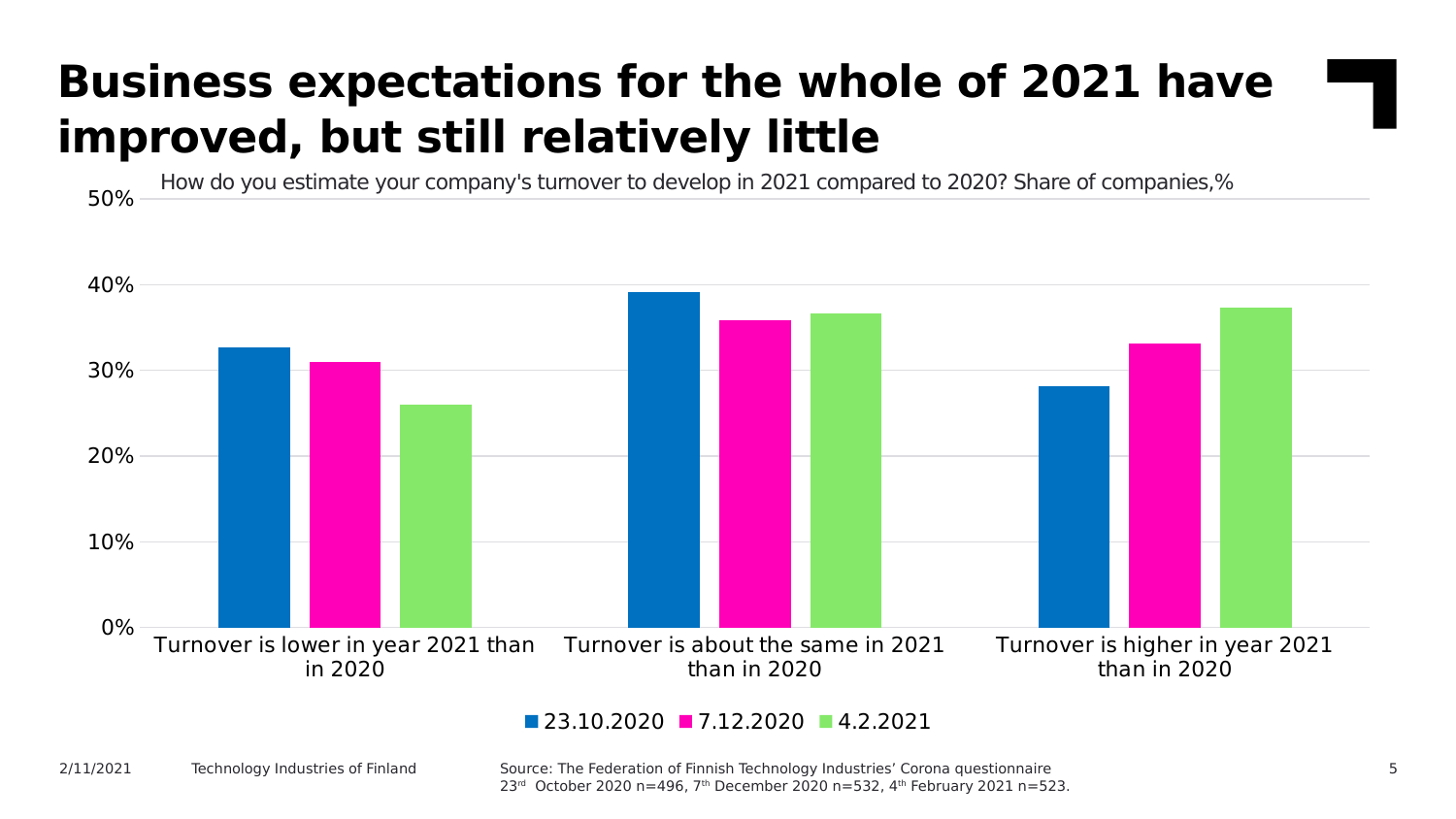

Business expectations for the whole of 2021 have improved, but still relatively little
How do you estimate your company's turnover to develop in 2021 compared to 2020? Share of companies,%

### Chart

| Category | 23.10.2020 | 7.12.2020 | 4.2.2021 |
|---|---|---|---|
| Turnover is lower in year 2021 than in 2020 | 0.327 | 0.31 | 0.26 |
| Turnover is about the same in 2021 than in 2020 | 0.391 | 0.359 | 0.367 |
| Turnover is higher in year 2021 than in 2020 | 0.282 | 0.331 | 0.373 |
Source: The Federation of Finnish Technology Industries’ Corona questionnaire
23rd  October 2020 n=496, 7th December 2020 n=532, 4th February 2021 n=523.
2/11/2021
Technology Industries of Finland
5